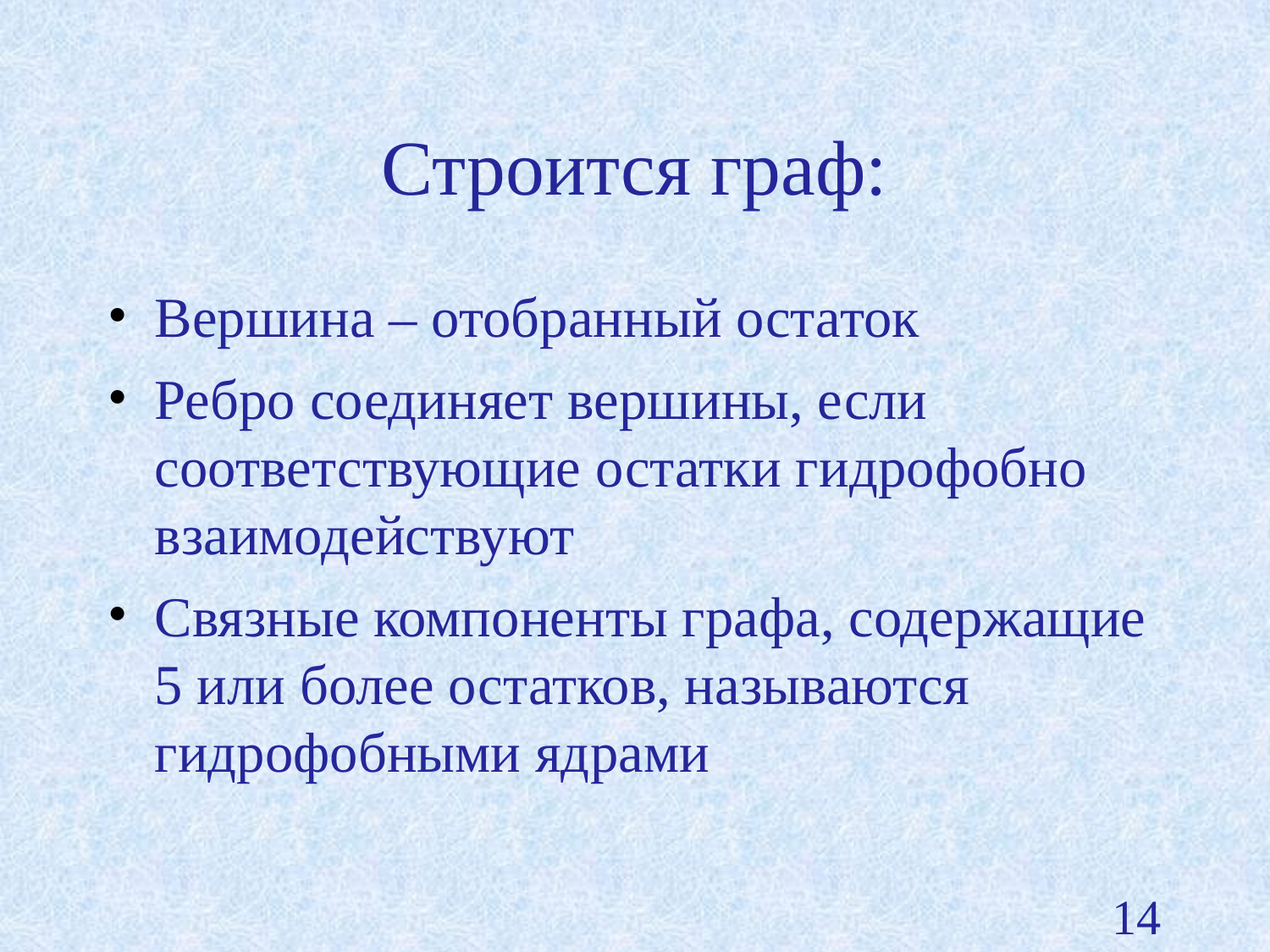

Строится граф:
Вершина – отобранный остаток
Ребро соединяет вершины, если соответствующие остатки гидрофобно взаимодействуют
Связные компоненты графа, содержащие 5 или более остатков, называются гидрофобными ядрами